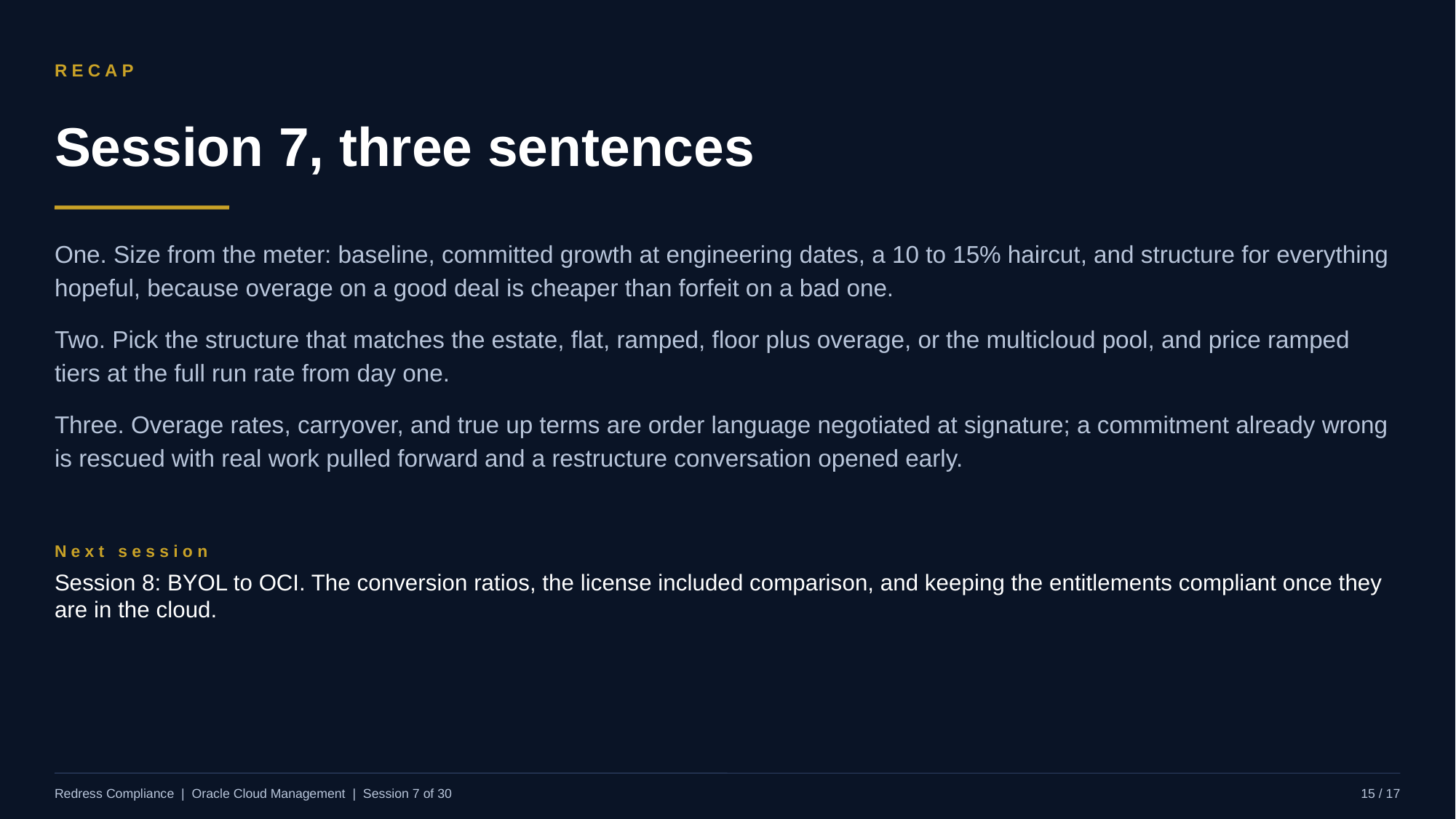

RECAP
Session 7, three sentences

One. Size from the meter: baseline, committed growth at engineering dates, a 10 to 15% haircut, and structure for everything hopeful, because overage on a good deal is cheaper than forfeit on a bad one.
Two. Pick the structure that matches the estate, flat, ramped, floor plus overage, or the multicloud pool, and price ramped tiers at the full run rate from day one.
Three. Overage rates, carryover, and true up terms are order language negotiated at signature; a commitment already wrong is rescued with real work pulled forward and a restructure conversation opened early.
Next session
Session 8: BYOL to OCI. The conversion ratios, the license included comparison, and keeping the entitlements compliant once they are in the cloud.

Redress Compliance  |  Oracle Cloud Management  |  Session 7 of 30
15 / 17